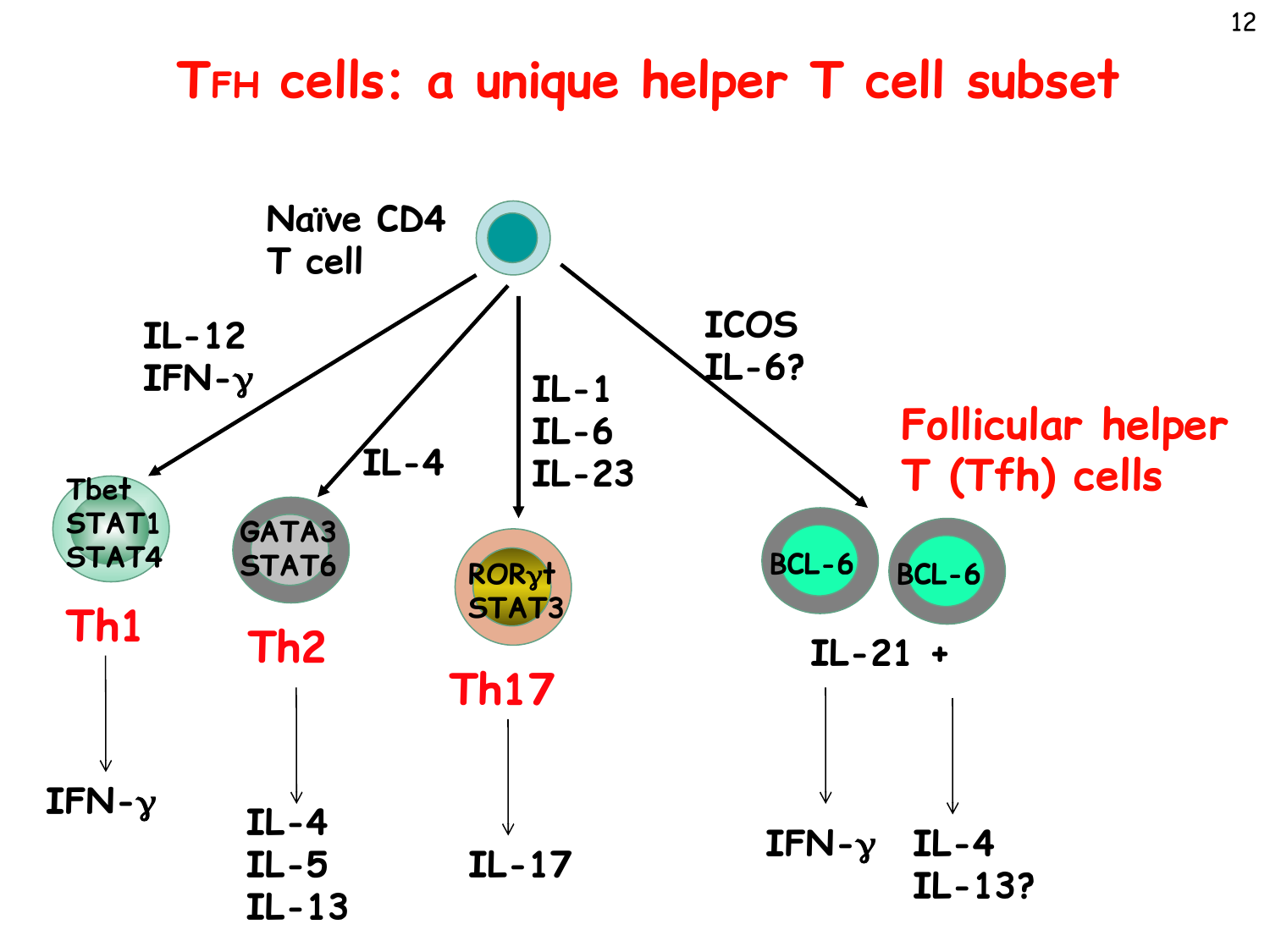

12
TFH cells: a unique helper T cell subset
Naïve CD4
T cell

ICOS
IL-6?
IL-12
IFN-γ
IL-1
IL-6
IL-23
Follicular helper T (Tfh) cells
IL-4
Tbet
STAT1
STAT4

GATA3
STAT6

BCL-6
RORγt
STAT3
BCL-6
Th1
Th2
IL-21 +
Th17
IFN-γ
IL-4
IL-5
IL-13
IFN-γ
IL-4
IL-13?
IL-17